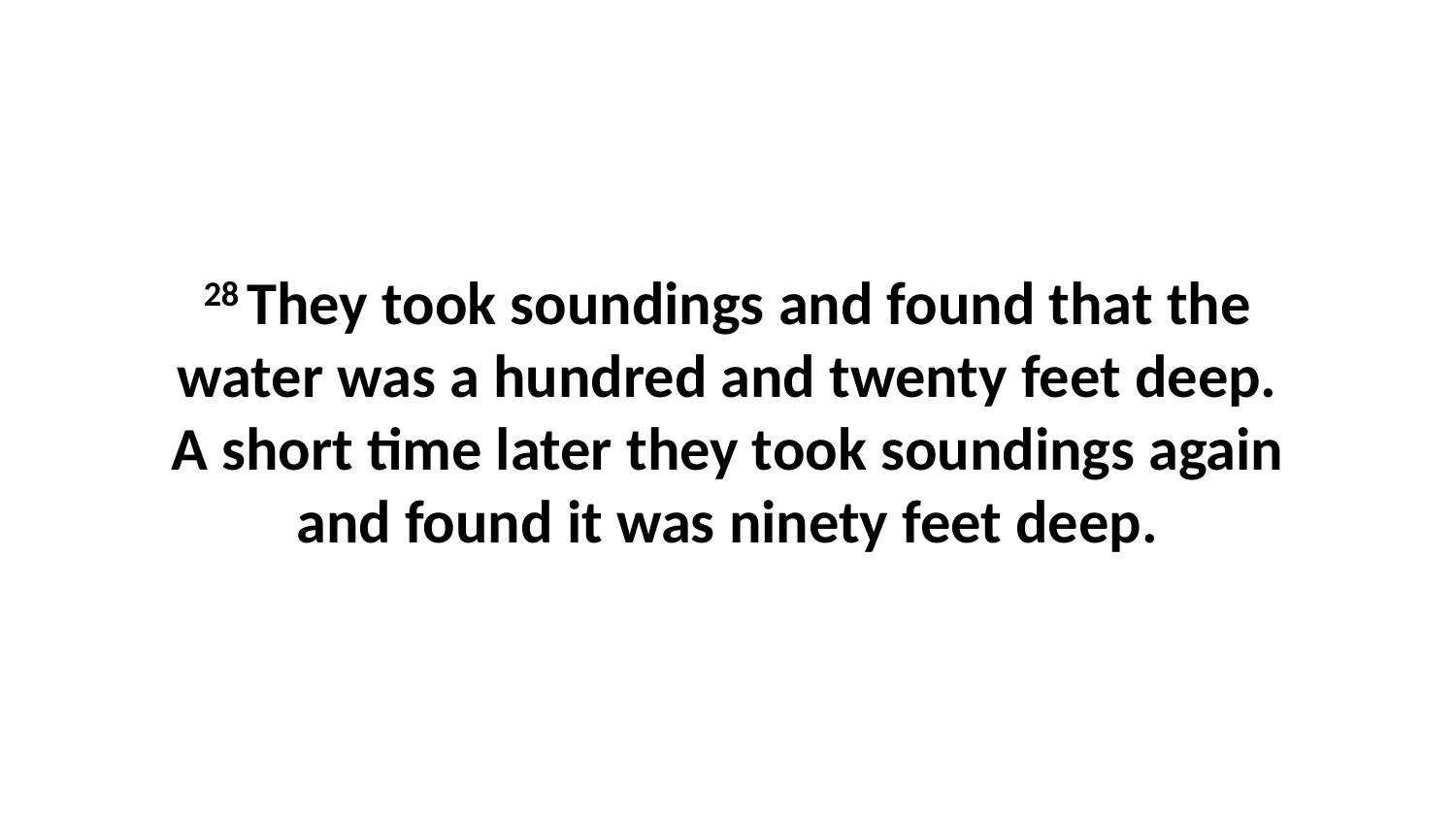

28 They took soundings and found that the water was a hundred and twenty feet deep. A short time later they took soundings again and found it was ninety feet deep.